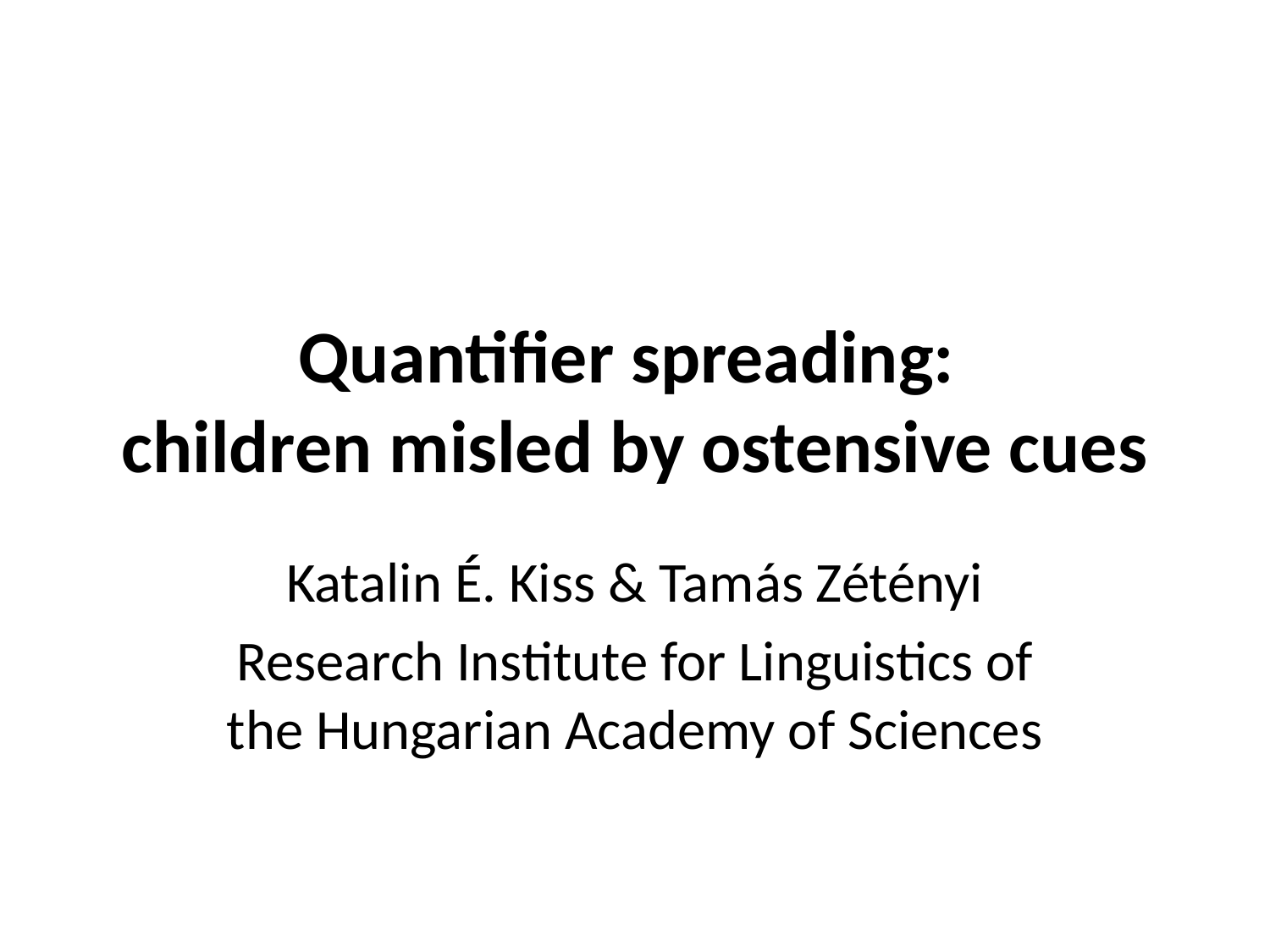

# Quantifier spreading: children misled by ostensive cues
Katalin É. Kiss & Tamás Zétényi
Research Institute for Linguistics of the Hungarian Academy of Sciences